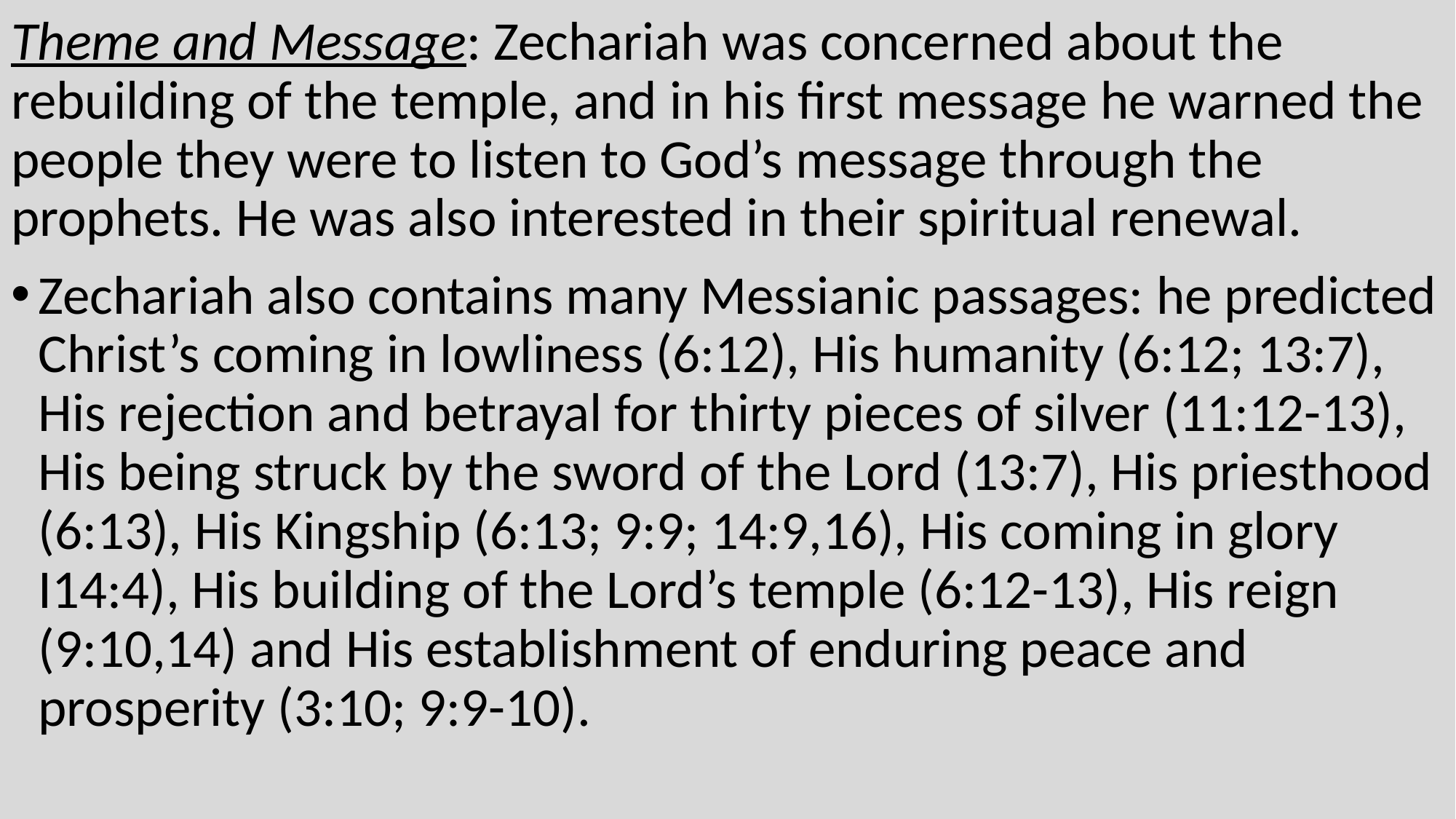

# Theme and Message: Zechariah was concerned about the rebuilding of the temple, and in his first message he warned the people they were to listen to God’s message through the prophets. He was also interested in their spiritual renewal.
Zechariah also contains many Messianic passages: he predicted Christ’s coming in lowliness (6:12), His humanity (6:12; 13:7), His rejection and betrayal for thirty pieces of silver (11:12-13), His being struck by the sword of the Lord (13:7), His priesthood (6:13), His Kingship (6:13; 9:9; 14:9,16), His coming in glory I14:4), His building of the Lord’s temple (6:12-13), His reign (9:10,14) and His establishment of enduring peace and prosperity (3:10; 9:9-10).